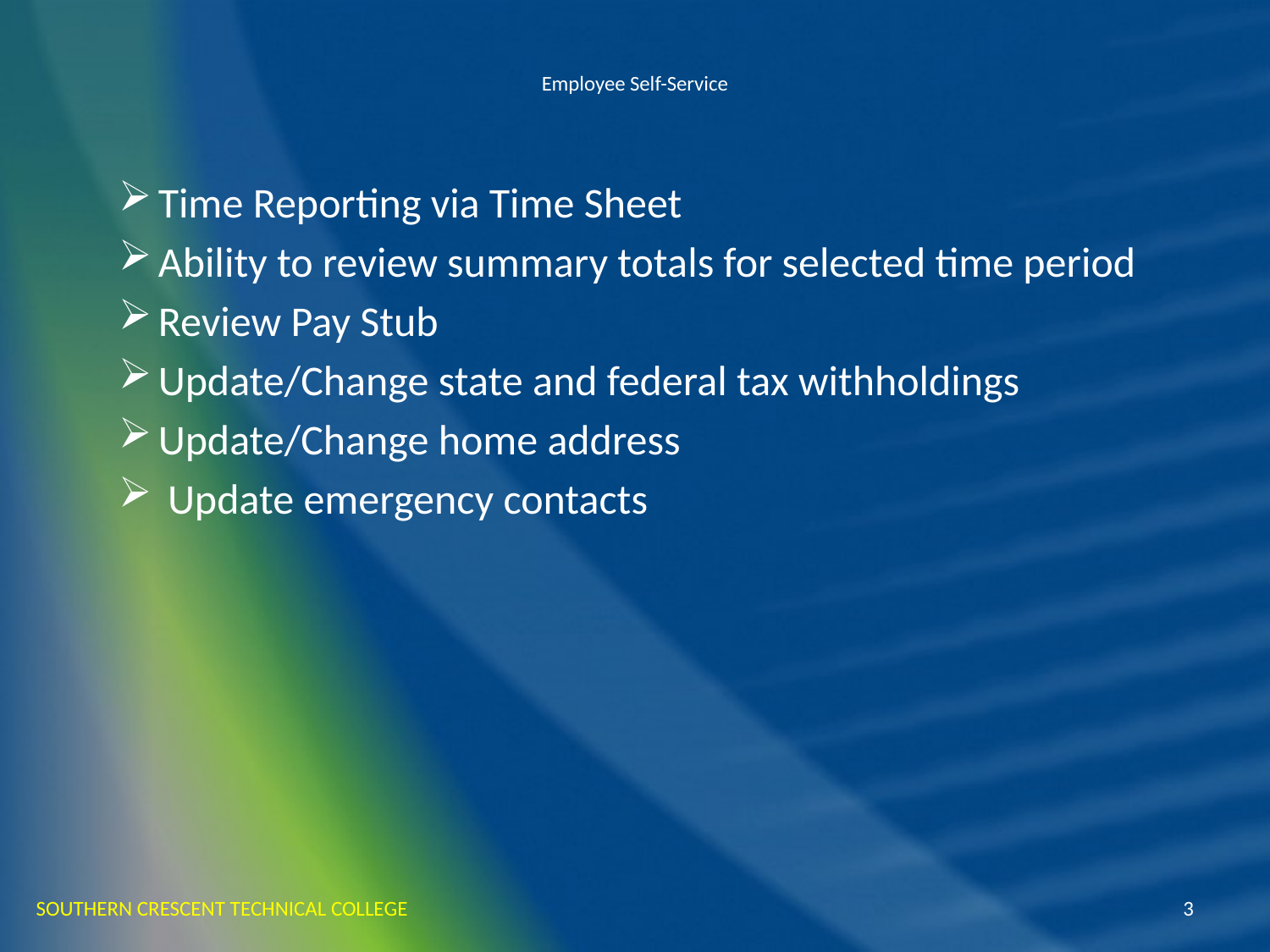

# Employee Self-Service
Time Reporting via Time Sheet
Ability to review summary totals for selected time period
Review Pay Stub
Update/Change state and federal tax withholdings
Update/Change home address
 Update emergency contacts
SOUTHERN CRESCENT TECHNICAL COLLEGE
3